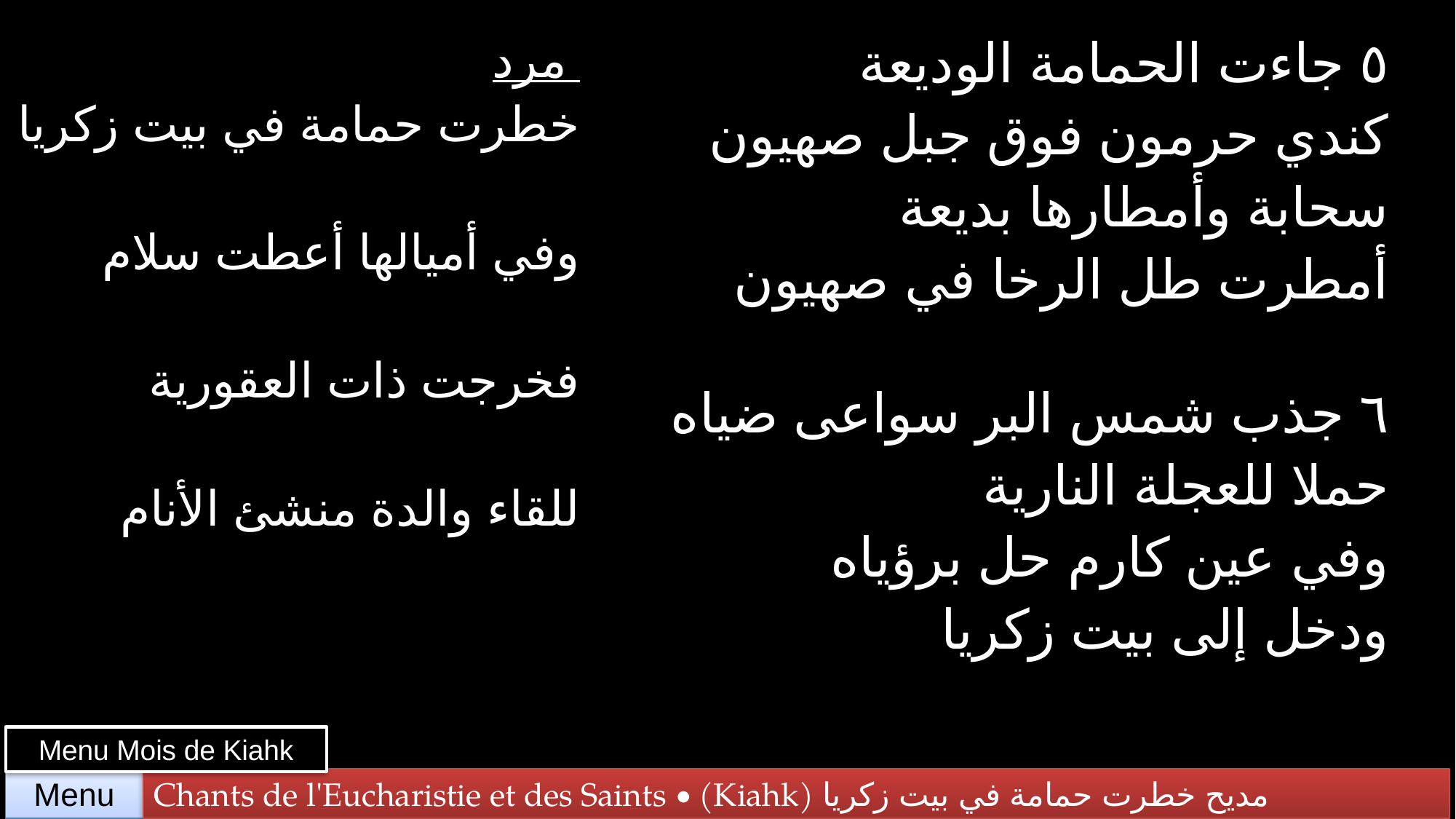

| مرد خطرت حمامة في بيت زكريا وفي أميالها أعطت سلام فخرجت ذات العقورية للقاء والدة منشئ الأنام | ٥ جاءت الحمامة الوديعة كندي حرمون فوق جبل صهيون سحابة وأمطارها بديعة أمطرت طل الرخا في صهيون |
| --- | --- |
|  | ٦ جذب شمس البر سواعى ضياه حملا للعجلة النارية وفي عين كارم حل برؤياه ودخل إلى بيت زكريا |

Menu Mois de Kiahk
Chants de l'Eucharistie et des Saints • (Kiahk) مديح خطرت حمامة في بيت زكريا
Menu